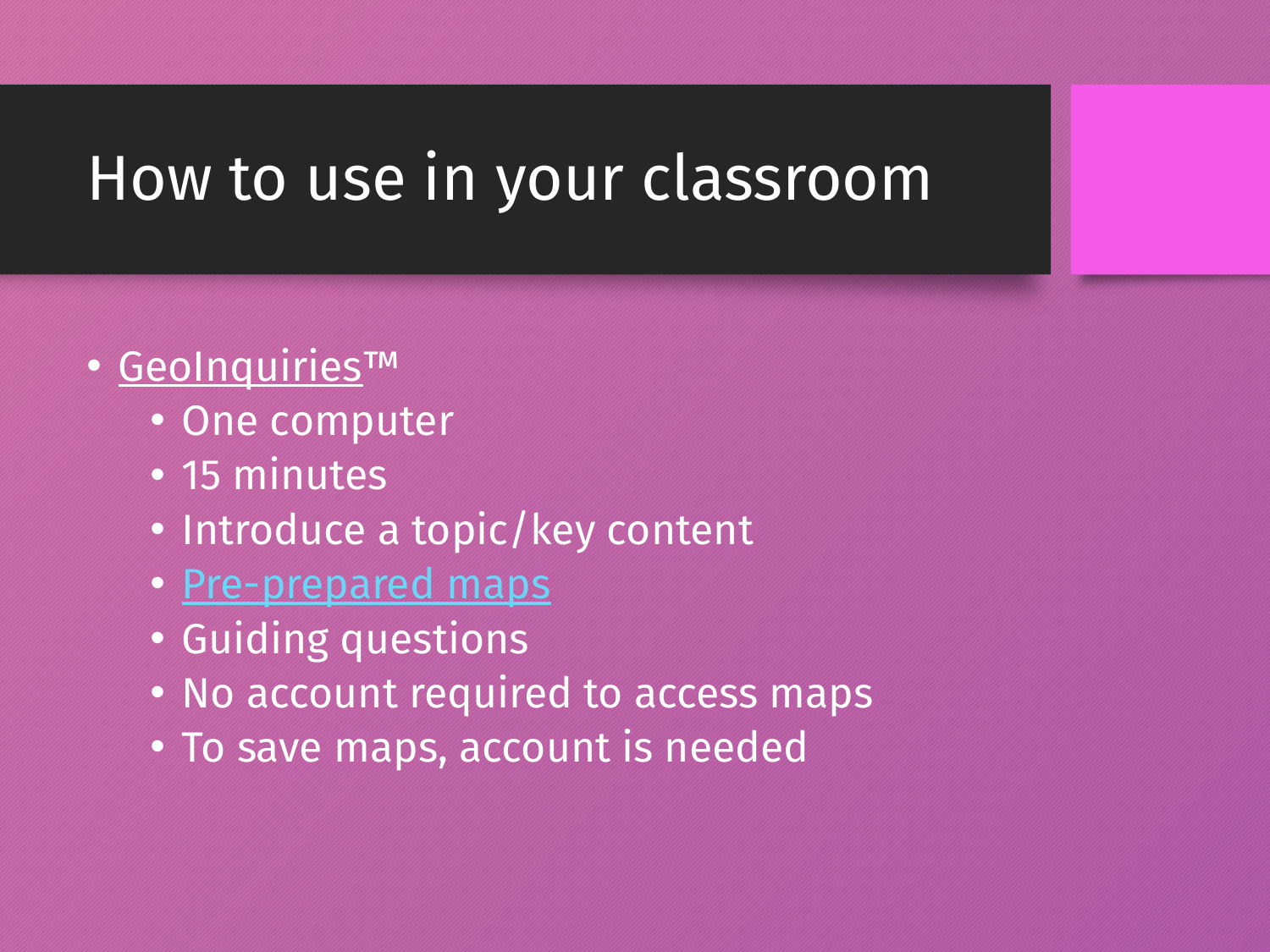

# How to use in your classroom
GeoInquiries™
One computer
15 minutes
Introduce a topic/key content
Pre-prepared maps
Guiding questions
No account required to access maps
To save maps, account is needed